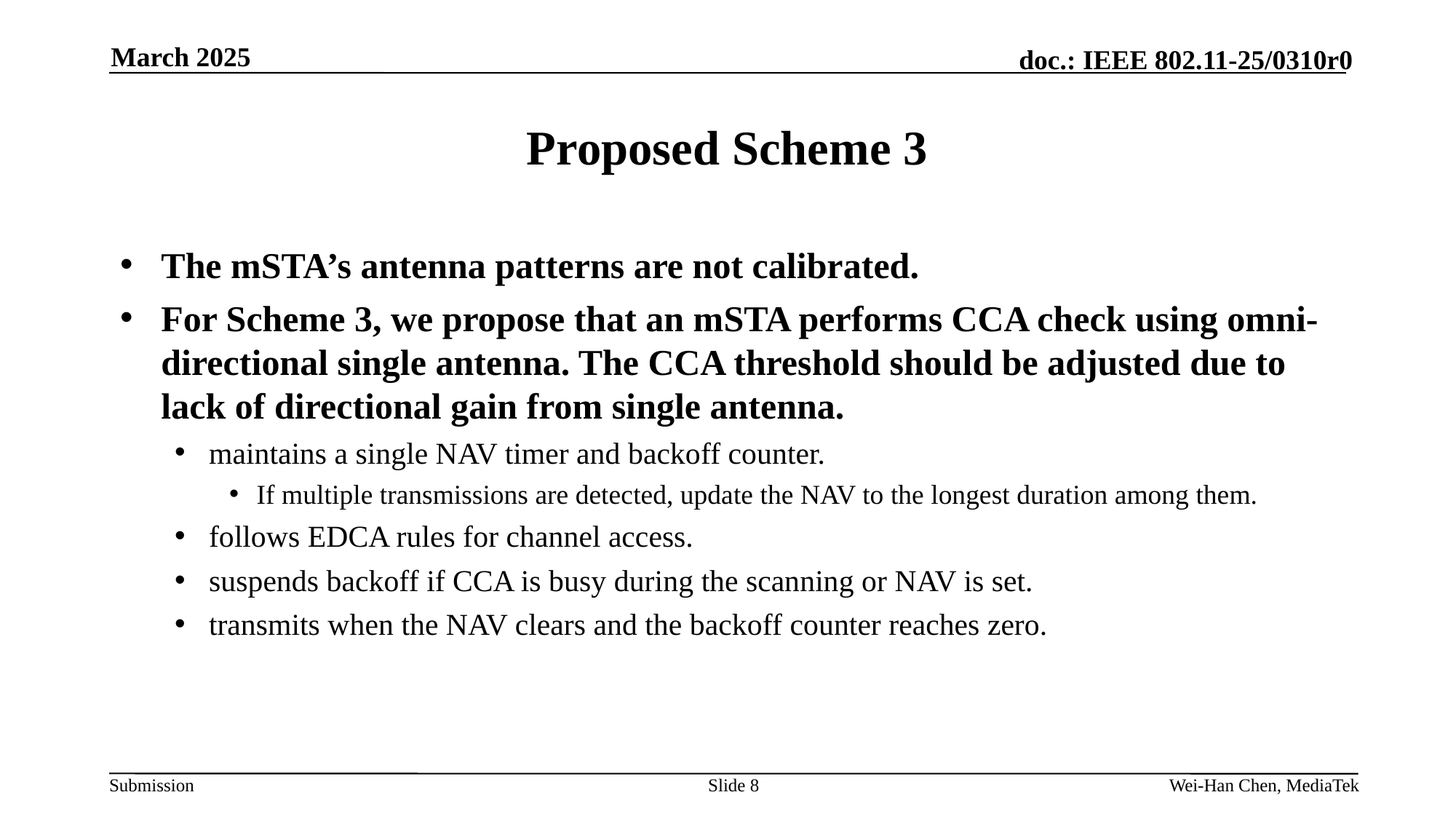

March 2025
# Proposed Scheme 3
The mSTA’s antenna patterns are not calibrated.
For Scheme 3, we propose that an mSTA performs CCA check using omni-directional single antenna. The CCA threshold should be adjusted due to lack of directional gain from single antenna.
maintains a single NAV timer and backoff counter.
If multiple transmissions are detected, update the NAV to the longest duration among them.
follows EDCA rules for channel access.
suspends backoff if CCA is busy during the scanning or NAV is set.
transmits when the NAV clears and the backoff counter reaches zero.

Slide 8
Wei-Han Chen, MediaTek